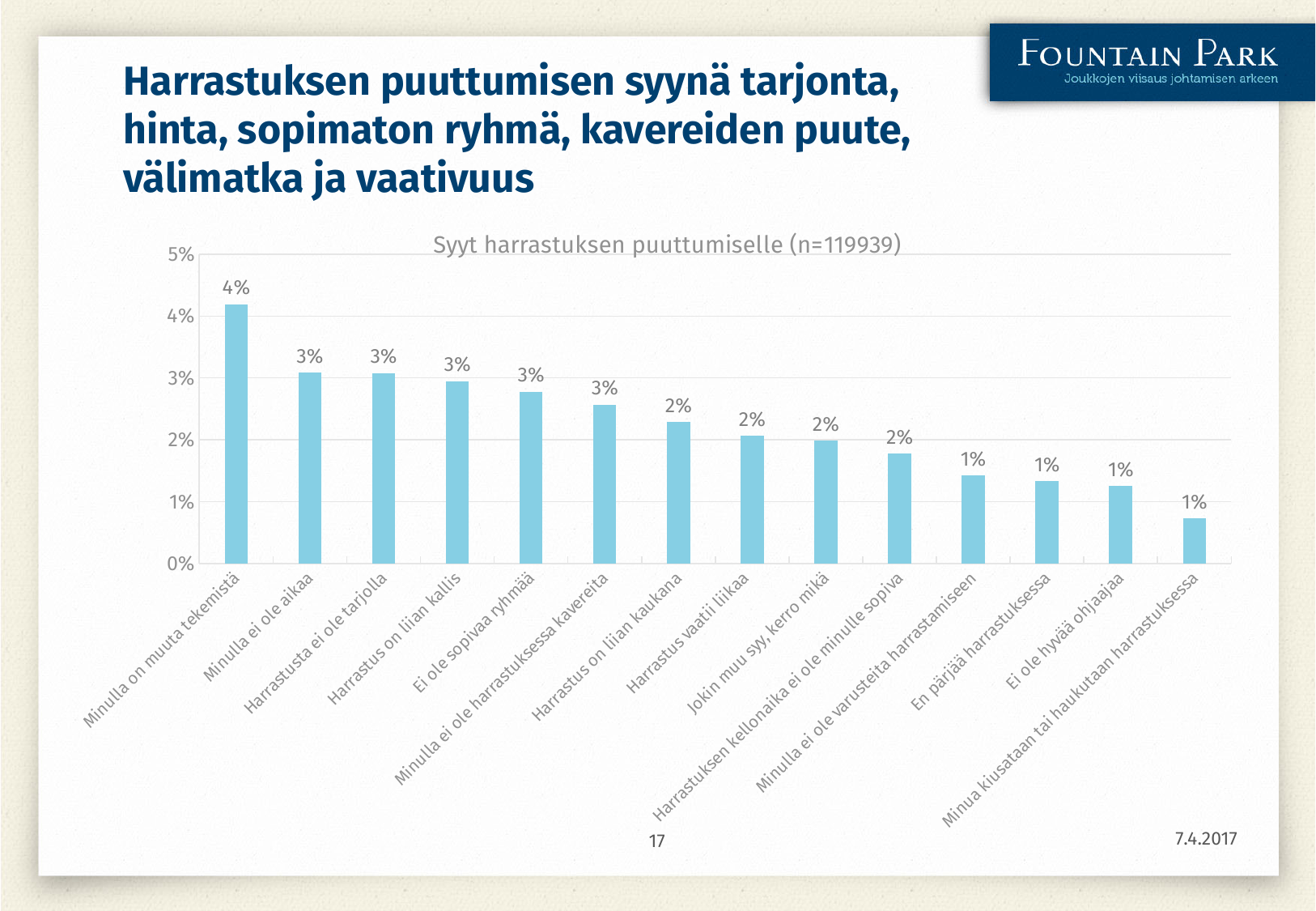

# Harrastuksen puuttumisen syynä tarjonta, hinta, sopimaton ryhmä, kavereiden puute, välimatka ja vaativuus

### Chart: Syyt harrastuksen puuttumiselle (n=119939)

| Category | Series 1 |
|---|---|
| Minulla on muuta tekemistä | 0.041929647570848515 |
| Minulla ei ole aikaa | 0.030824002201118902 |
| Harrastusta ei ole tarjolla | 0.03080732705792111 |
| Harrastus on liian kallis | 0.029489990745295524 |
| Ei ole sopivaa ryhmää | 0.02776411342432403 |
| Minulla ei ole harrastuksessa kavereita | 0.02564637023820442 |
| Harrastus on liian kaukana | 0.02284494618097533 |
| Harrastus vaatii liikaa
 | 0.020652164850465653 |
| Jokin muu syy, kerro mikä | 0.019818407690576044 |
| Harrastuksen kellonaika ei ole minulle sopiva | 0.0177673650772476 |
| Minulla ei ole varusteita harrastamiseen | 0.014207222004518964 |
| En pärjää harrastuksessa | 0.013323439415035977 |
| Ei ole hyvää ohjaajaa | 0.012506357398344159 |
| Minua kiusataan tai haukutaan harrastuksessa | 0.007295375149034092 |
7.4.2017
17